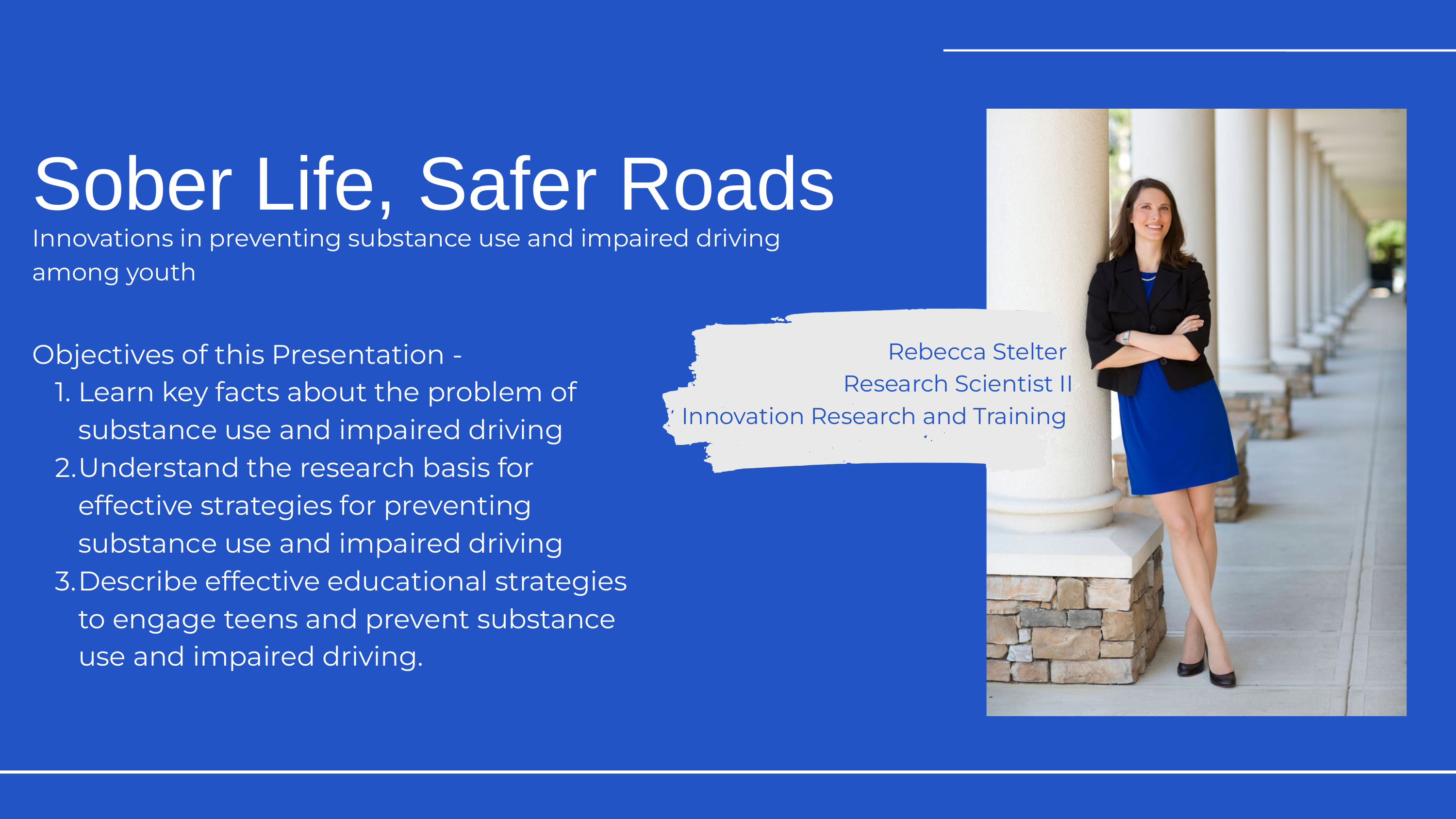

Sober Life, Safer Roads
Innovations in preventing substance use and impaired driving among youth

Objectives of this Presentation -
Learn key facts about the problem of substance use and impaired driving
Understand the research basis for effective strategies for preventing substance use and impaired driving
Describe effective educational strategies to engage teens and prevent substance use and impaired driving.
Rebecca Stelter
Research Scientist II
Innovation Research and Training